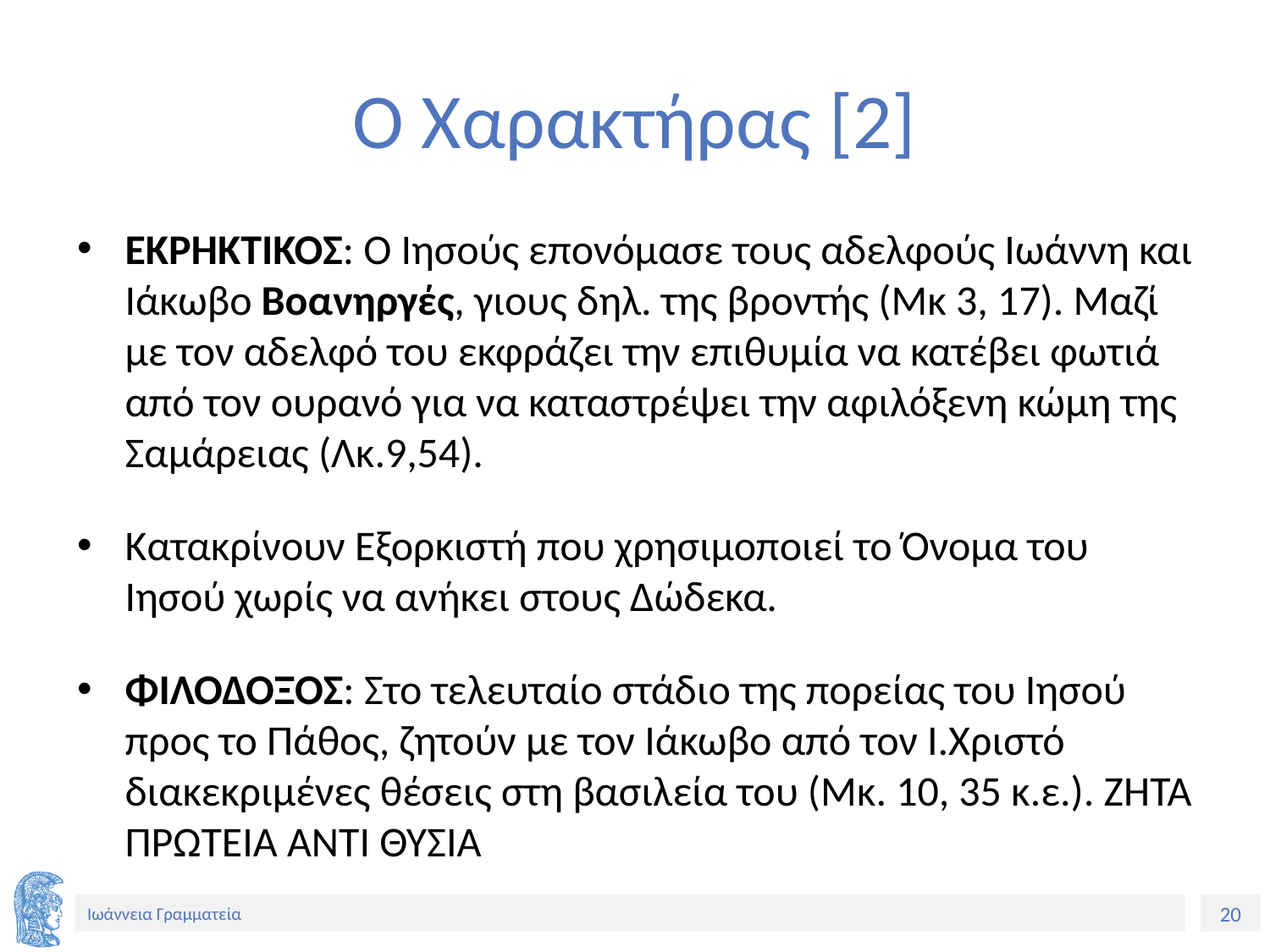

# Ο Χαρακτήρας [2]
ΕΚΡΗΚΤΙΚΟΣ: Ο Ιησούς επονόμασε τους αδελφούς Ιωάννη και Ιάκωβο Βοανηργές, γιους δηλ. της βροντής (Μκ 3, 17). Μαζί με τον αδελφό του εκφράζει την επιθυμία να κατέβει φωτιά από τον ουρανό για να καταστρέψει την αφιλόξενη κώμη της Σαμάρειας (Λκ.9,54).
Κατακρίνουν Εξορκιστή που χρησιμοποιεί το Όνομα του Ιησού χωρίς να ανήκει στους Δώδεκα.
ΦΙΛΟΔΟΞΟΣ: Στο τελευταίο στάδιο της πορείας του Ιησού προς το Πάθος, ζητούν με τον Ιάκωβο από τον Ι.Χριστό διακεκριμένες θέσεις στη βασιλεία του (Μκ. 10, 35 κ.ε.). ΖΗΤΑ ΠΡΩΤΕΙΑ ΑΝΤΙ ΘΥΣΙΑ